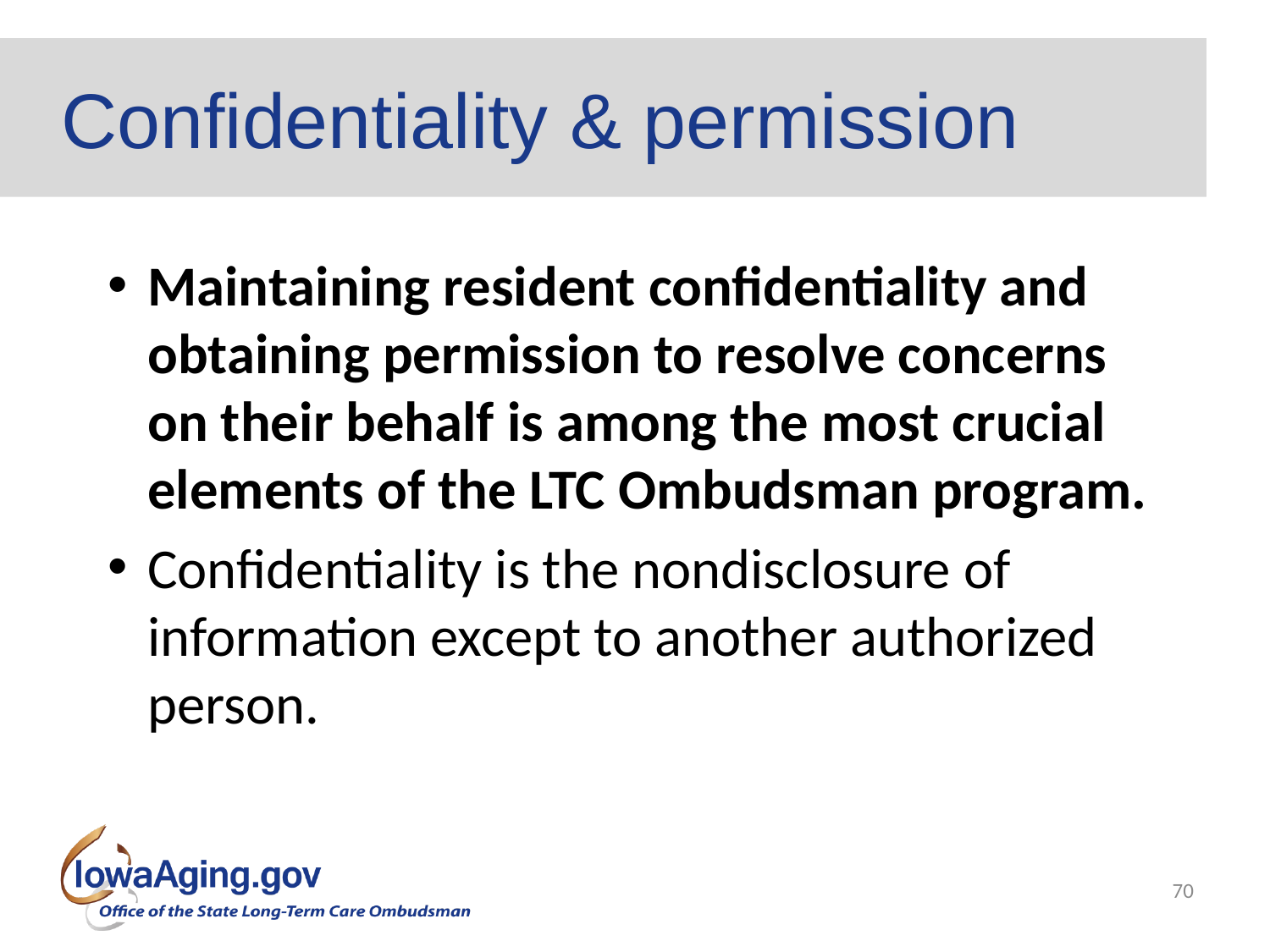

# Confidentiality & permission
Maintaining resident confidentiality and obtaining permission to resolve concerns on their behalf is among the most crucial elements of the LTC Ombudsman program.
Confidentiality is the nondisclosure of information except to another authorized person.
70